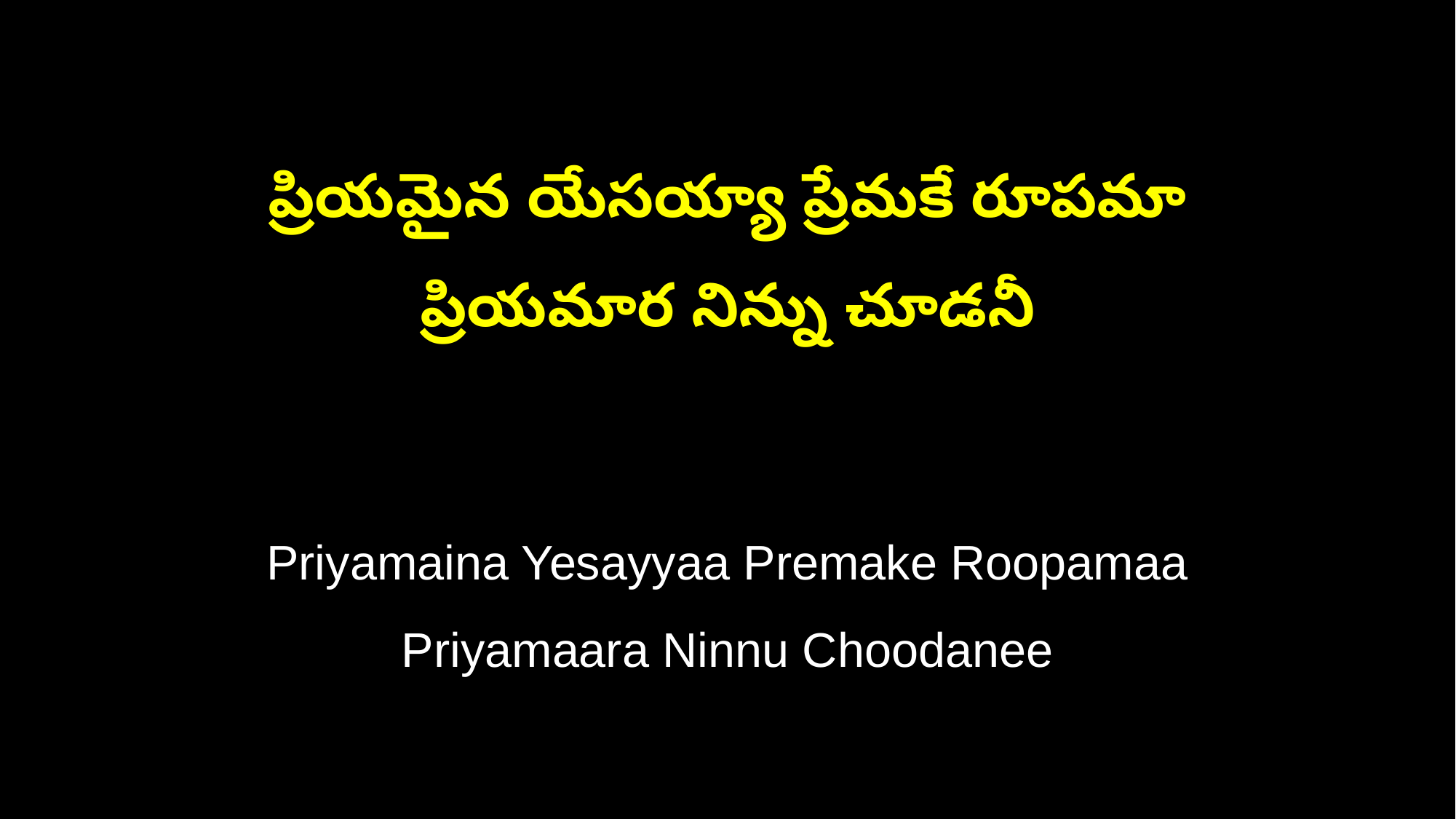

ప్రియమైన యేసయ్యా ప్రేమకే రూపమా
ప్రియమార నిన్ను చూడనీ
Priyamaina Yesayyaa Premake Roopamaa
Priyamaara Ninnu Choodanee